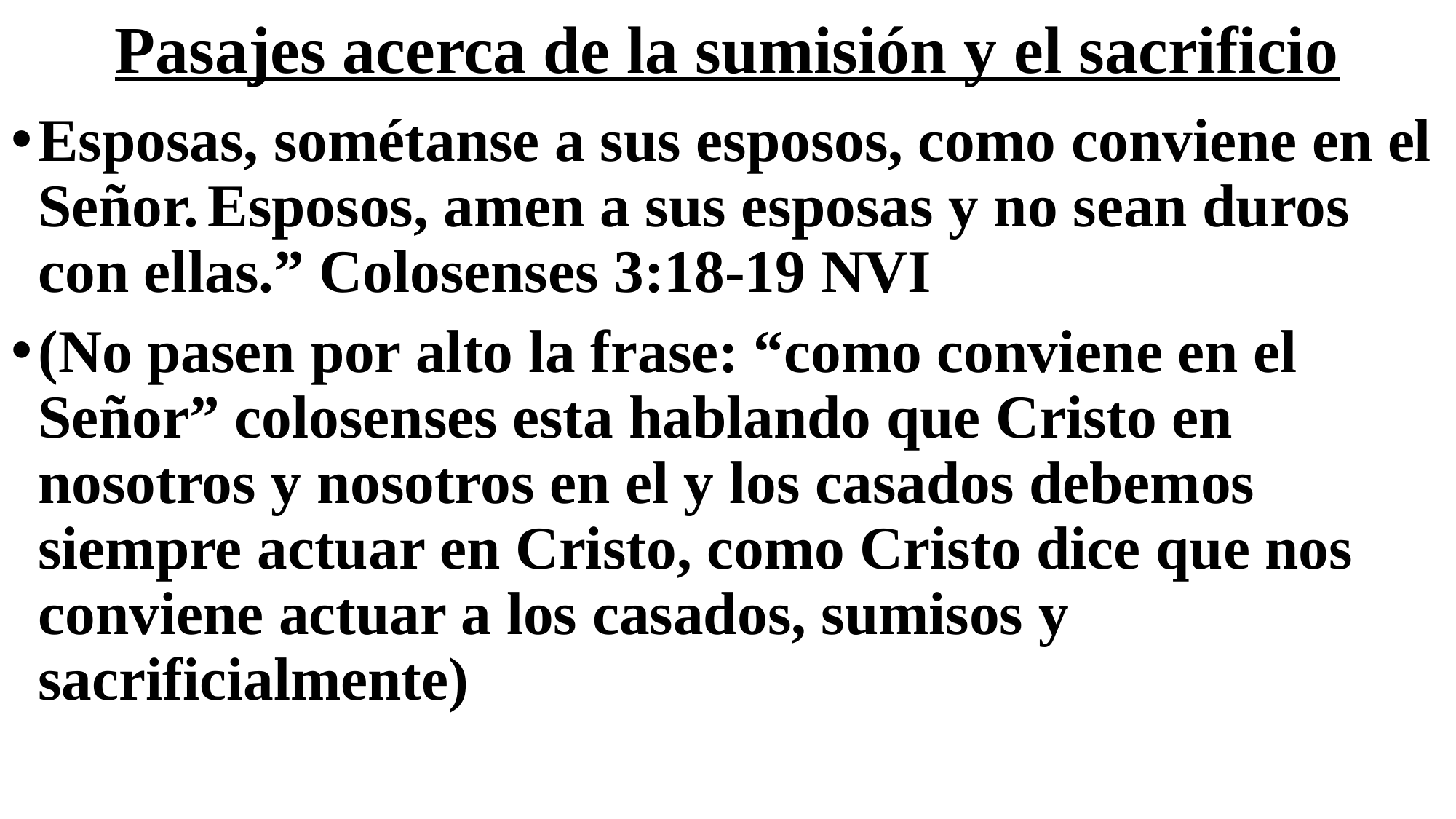

# Pasajes acerca de la sumisión y el sacrificio
Esposas, sométanse a sus esposos, como conviene en el Señor. Esposos, amen a sus esposas y no sean duros con ellas.” Colosenses 3:18-19 NVI
(No pasen por alto la frase: “como conviene en el Señor” colosenses esta hablando que Cristo en nosotros y nosotros en el y los casados debemos siempre actuar en Cristo, como Cristo dice que nos conviene actuar a los casados, sumisos y sacrificialmente)